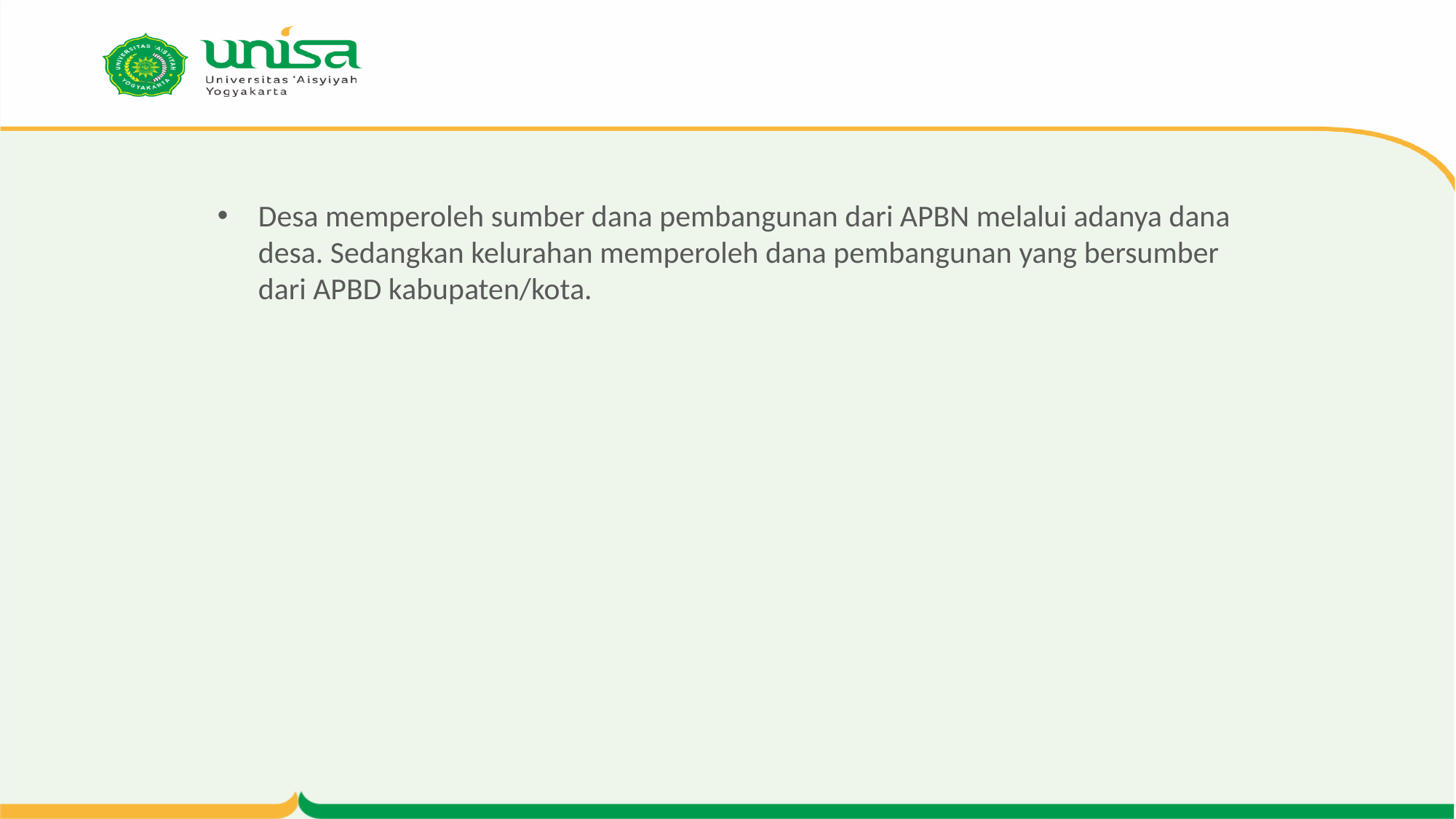

#
Desa memperoleh sumber dana pembangunan dari APBN melalui adanya dana desa. Sedangkan kelurahan memperoleh dana pembangunan yang bersumber dari APBD kabupaten/kota.